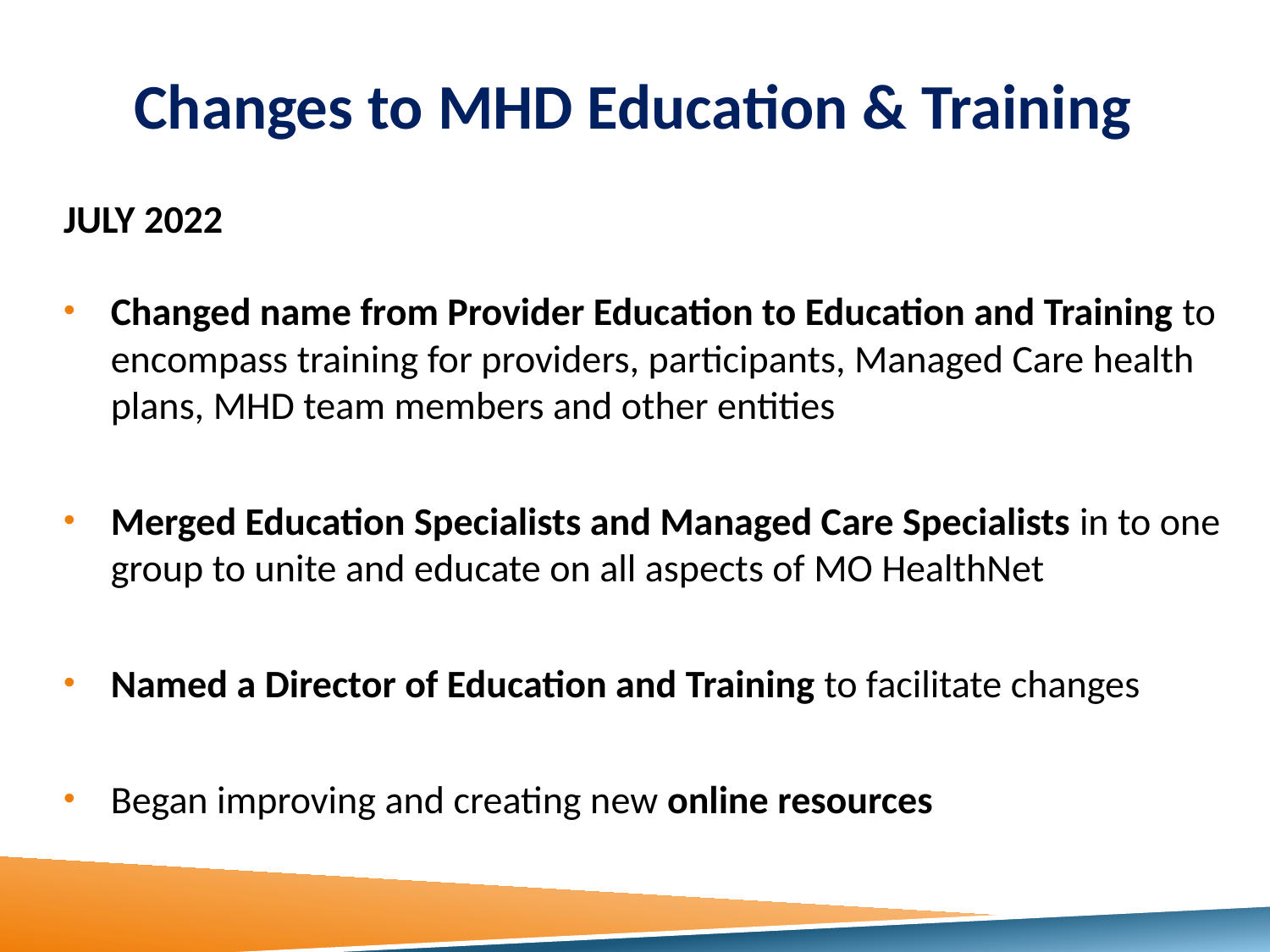

# Changes to MHD Education & Training
JULY 2022

Changed name from Provider Education to Education and Training to encompass training for providers, participants, Managed Care health plans, MHD team members and other entities

Merged Education Specialists and Managed Care Specialists in to one group to unite and educate on all aspects of MO HealthNet

Named a Director of Education and Training to facilitate changes

Began improving and creating new online resources